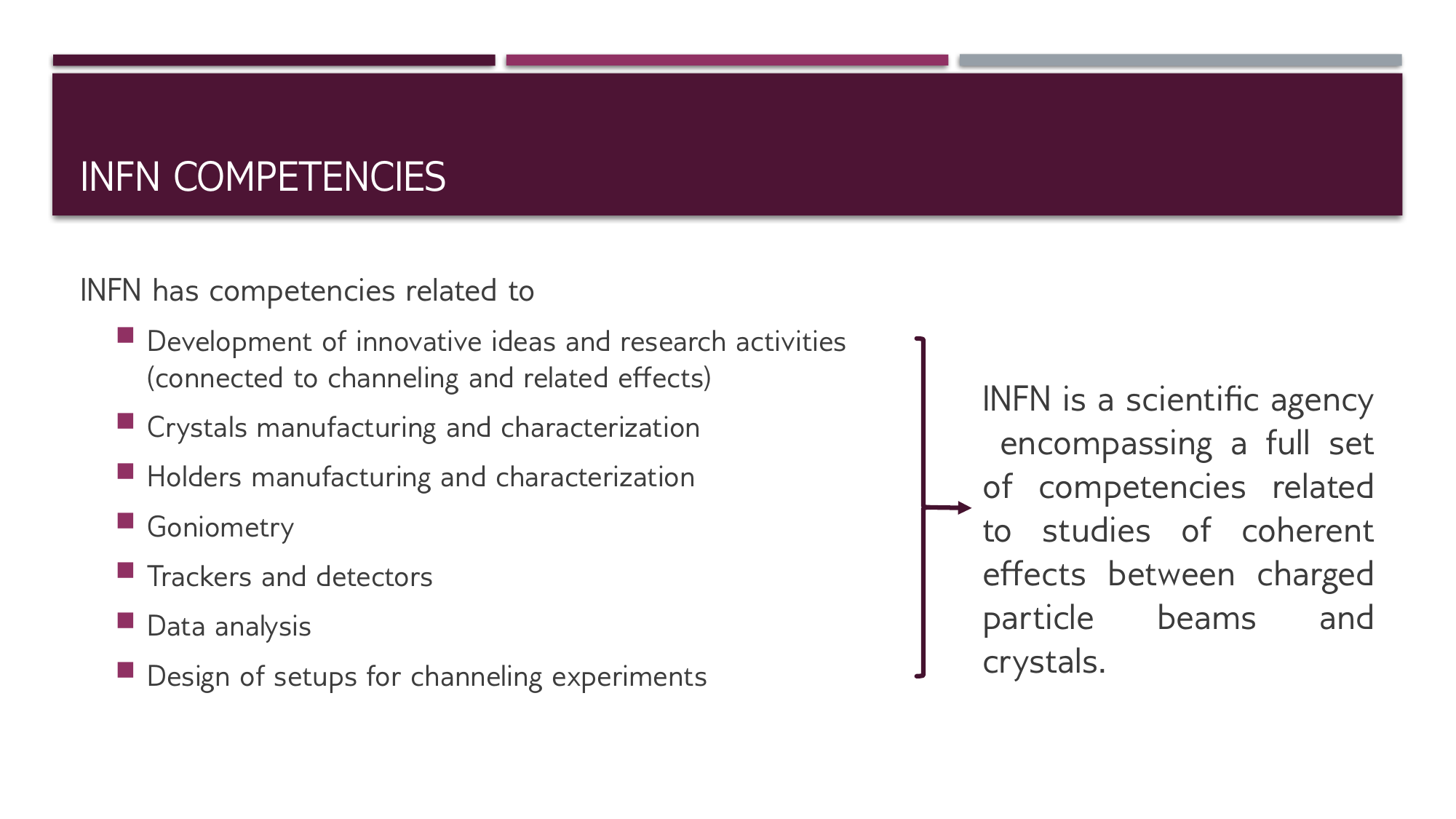

# INFN Competencies
INFN has competencies related to
Development of innovative ideas and research activities
(connected to channeling and related effects)
Crystals manufacturing and characterization
Holders manufacturing and characterization
Goniometry
Trackers and detectors
Data analysis
Design of setups for channeling experiments

INFN is a scientific agency  encompassing a full set of competencies related to studies of coherent effects between charged particle beams and crystals.